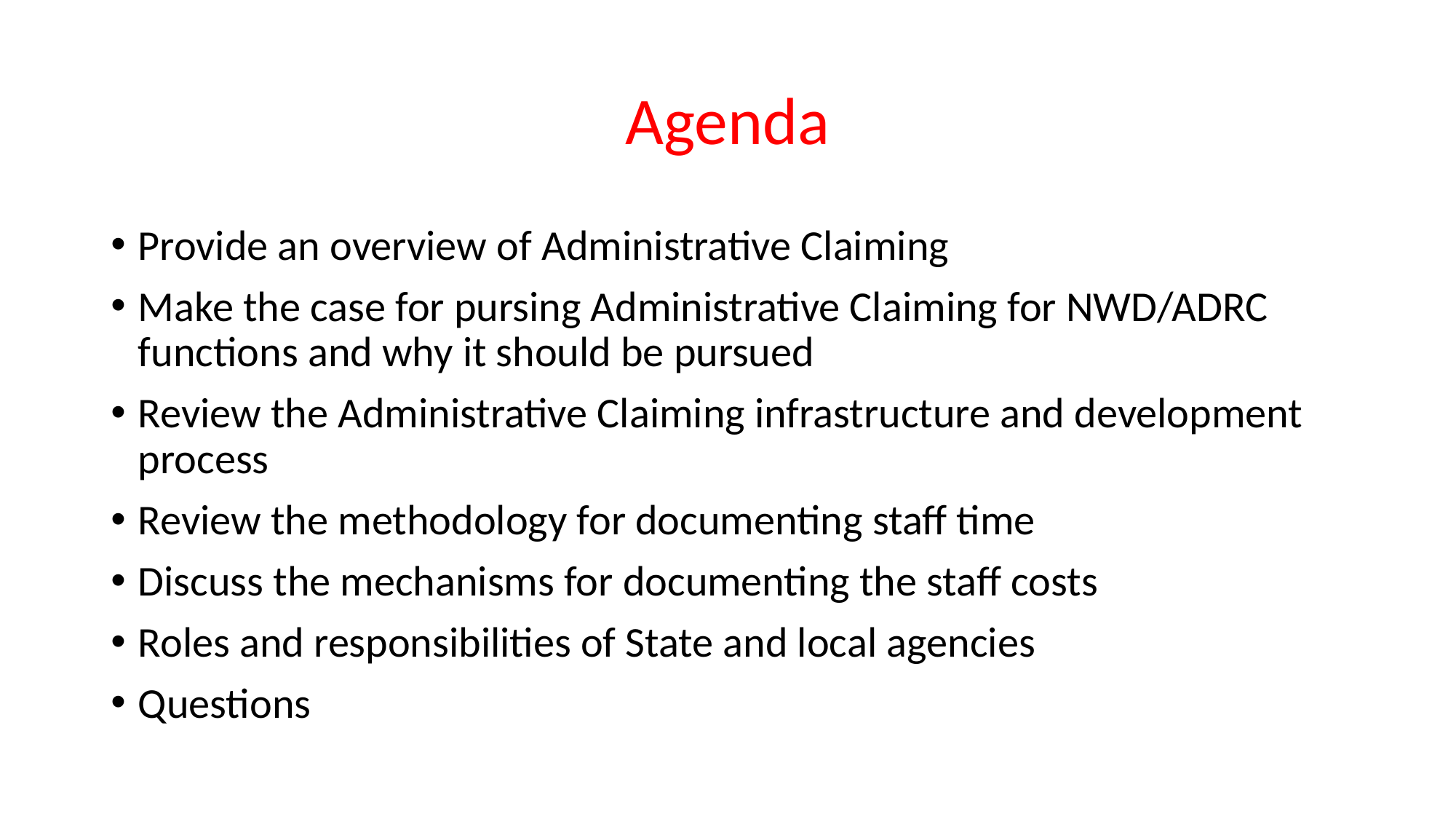

# Agenda
Provide an overview of Administrative Claiming
Make the case for pursing Administrative Claiming for NWD/ADRC functions and why it should be pursued
Review the Administrative Claiming infrastructure and development process
Review the methodology for documenting staff time
Discuss the mechanisms for documenting the staff costs
Roles and responsibilities of State and local agencies
Questions